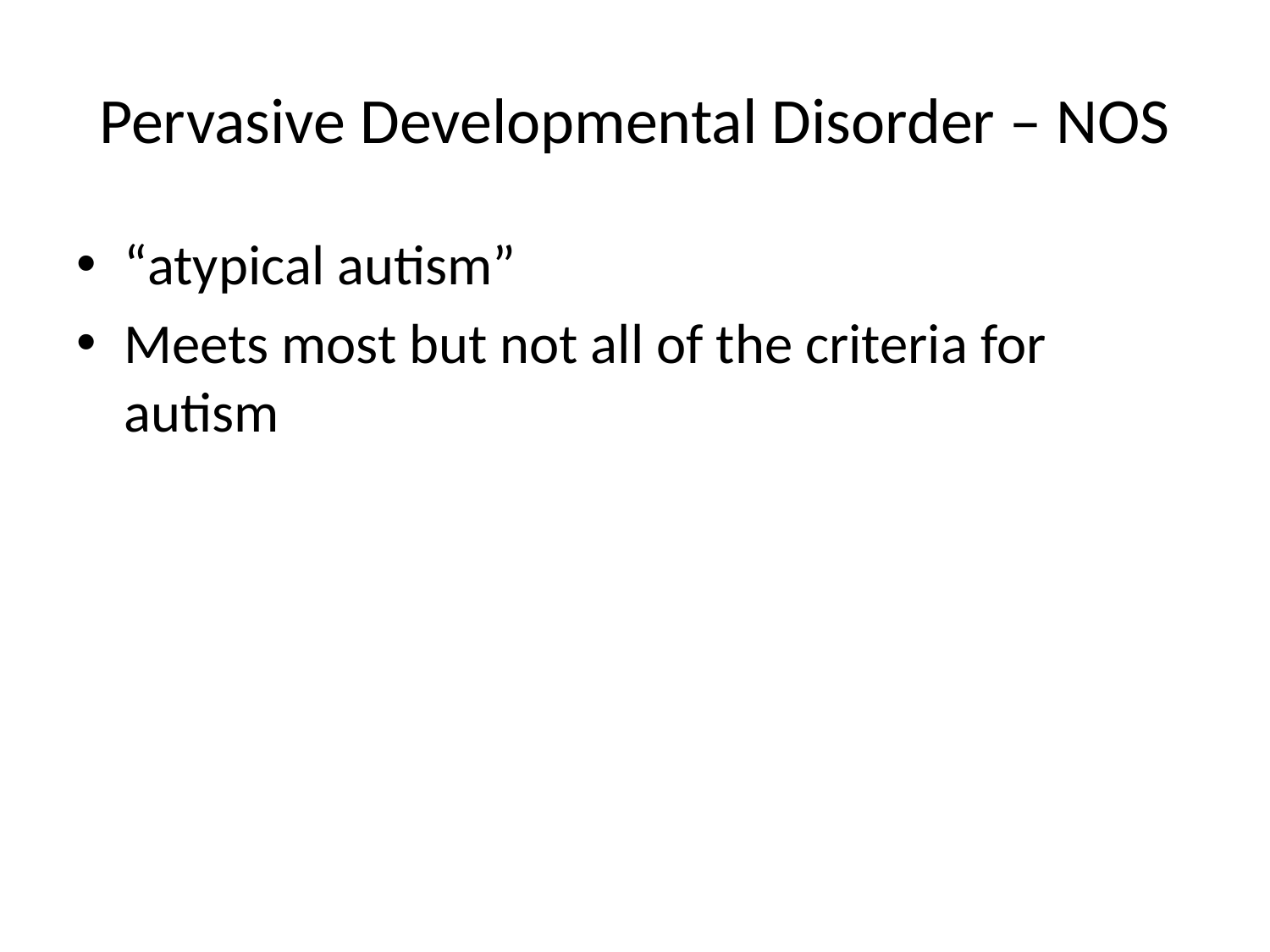

# Pervasive Developmental Disorder – NOS
“atypical autism”
Meets most but not all of the criteria for autism